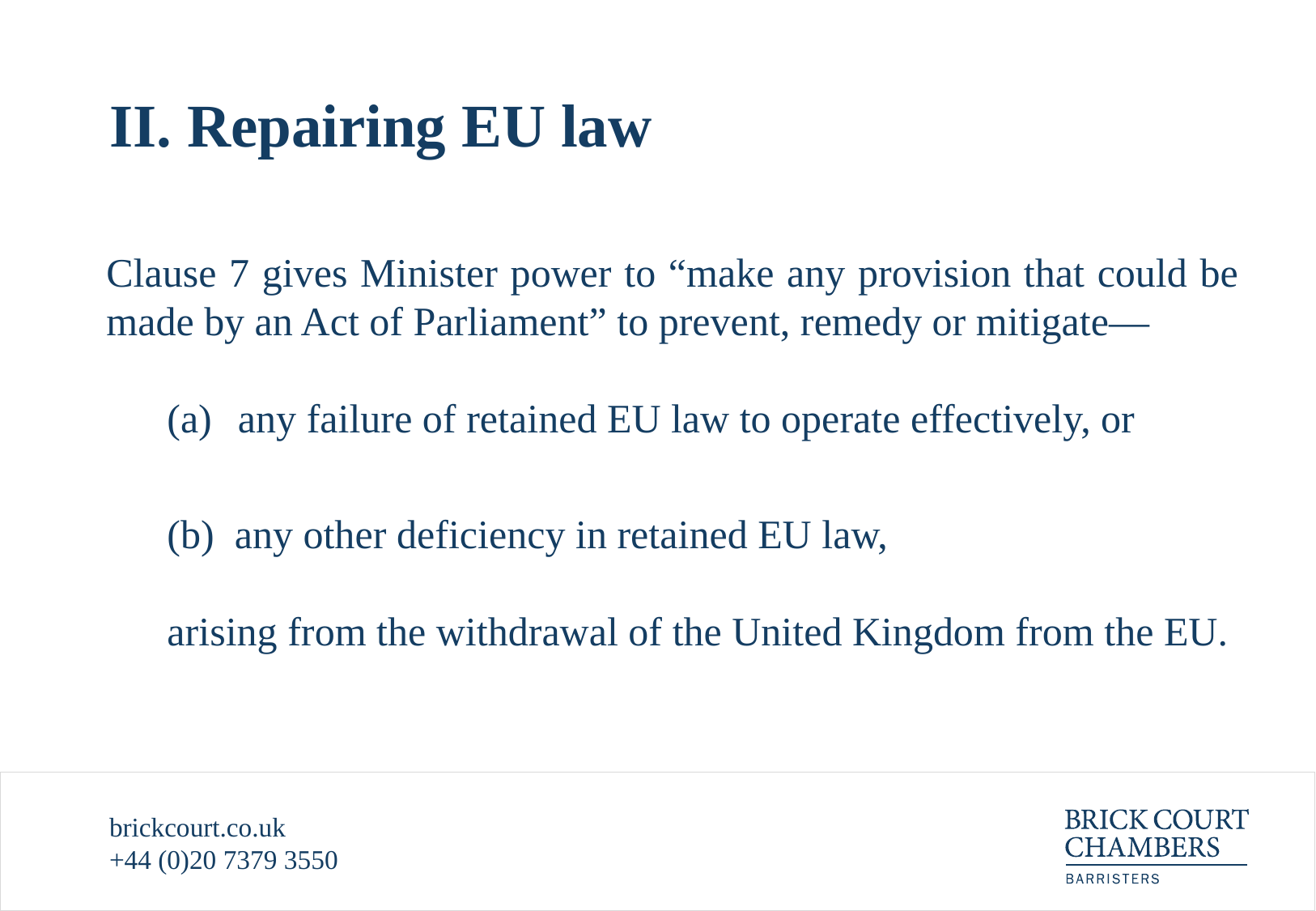

# II. Repairing EU law

Clause 7 gives Minister power to “make any provision that could be made by an Act of Parliament” to prevent, remedy or mitigate—

 any failure of retained EU law to operate effectively, or

(b)  any other deficiency in retained EU law,

      arising from the withdrawal of the United Kingdom from the EU.

brickcourt.co.uk
+44 (0)20 7379 3550